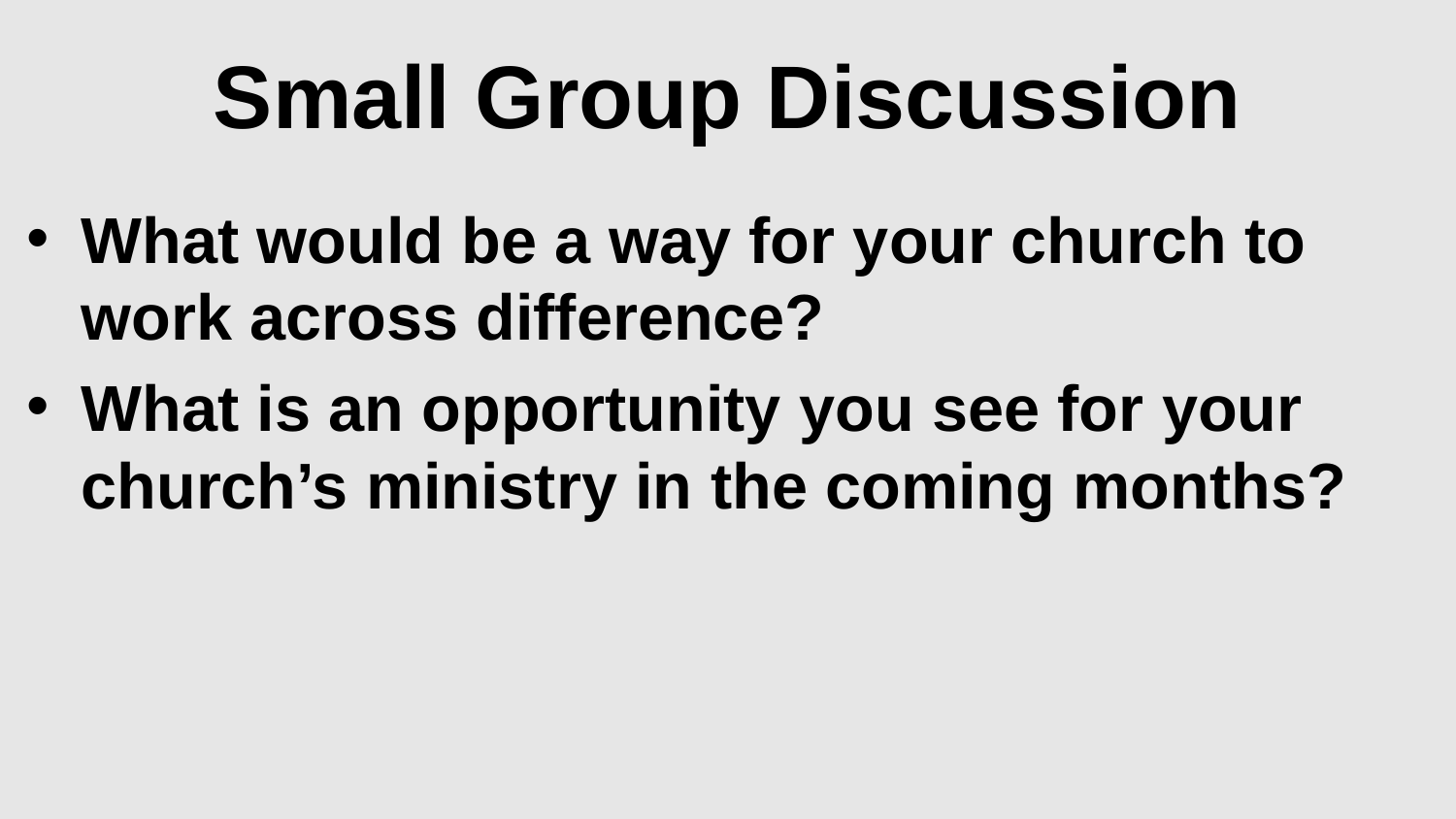

# Small Group Discussion
What would be a way for your church to work across difference?
What is an opportunity you see for your church’s ministry in the coming months?